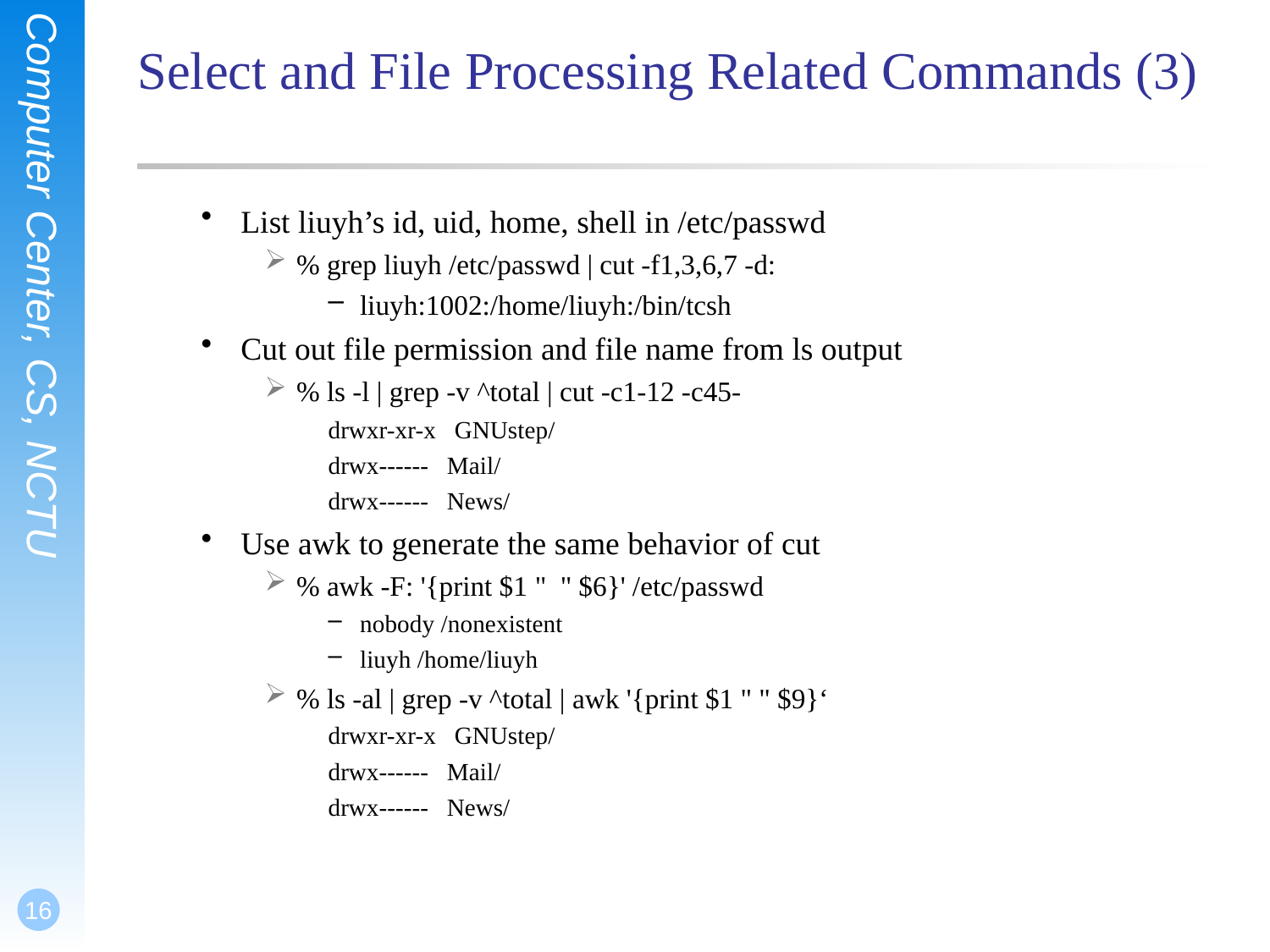

# Select and File Processing Related Commands (3)
List liuyh’s id, uid, home, shell in /etc/passwd
% grep liuyh /etc/passwd | cut -f1,3,6,7 -d:
liuyh:1002:/home/liuyh:/bin/tcsh
Cut out file permission and file name from ls output
% ls -l | grep -v ^total | cut -c1-12 -c45-
drwxr-xr-x   GNUstep/
drwx------   Mail/
drwx------   News/
Use awk to generate the same behavior of cut
% awk -F: '{print $1 "  " $6}' /etc/passwd
nobody /nonexistent
liuyh /home/liuyh
% ls -al | grep -v ^total | awk '{print $1 " " $9}‘
drwxr-xr-x   GNUstep/
drwx------   Mail/
drwx------   News/